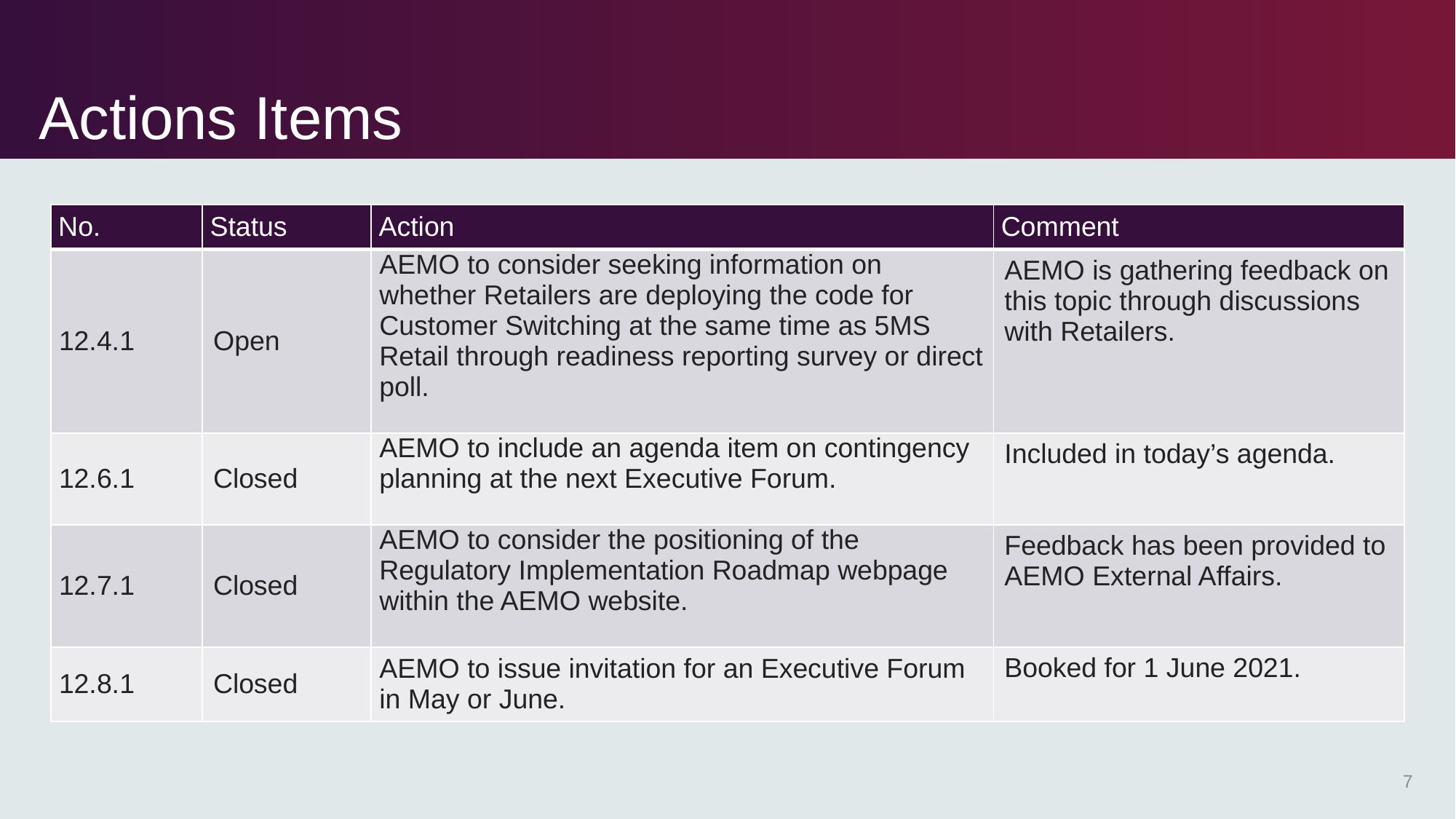

# Actions Items
| No. | Status | Action | Comment |
| --- | --- | --- | --- |
| 12.4.1 | Open | AEMO to consider seeking information on whether Retailers are deploying the code for Customer Switching at the same time as 5MS Retail through readiness reporting survey or direct poll. | AEMO is gathering feedback on this topic through discussions with Retailers. |
| 12.6.1 | Closed | AEMO to include an agenda item on contingency planning at the next Executive Forum. | Included in today’s agenda. |
| 12.7.1 | Closed | AEMO to consider the positioning of the Regulatory Implementation Roadmap webpage within the AEMO website. | Feedback has been provided to AEMO External Affairs. |
| 12.8.1 | Closed | AEMO to issue invitation for an Executive Forum in May or June. | Booked for 1 June 2021. |
7